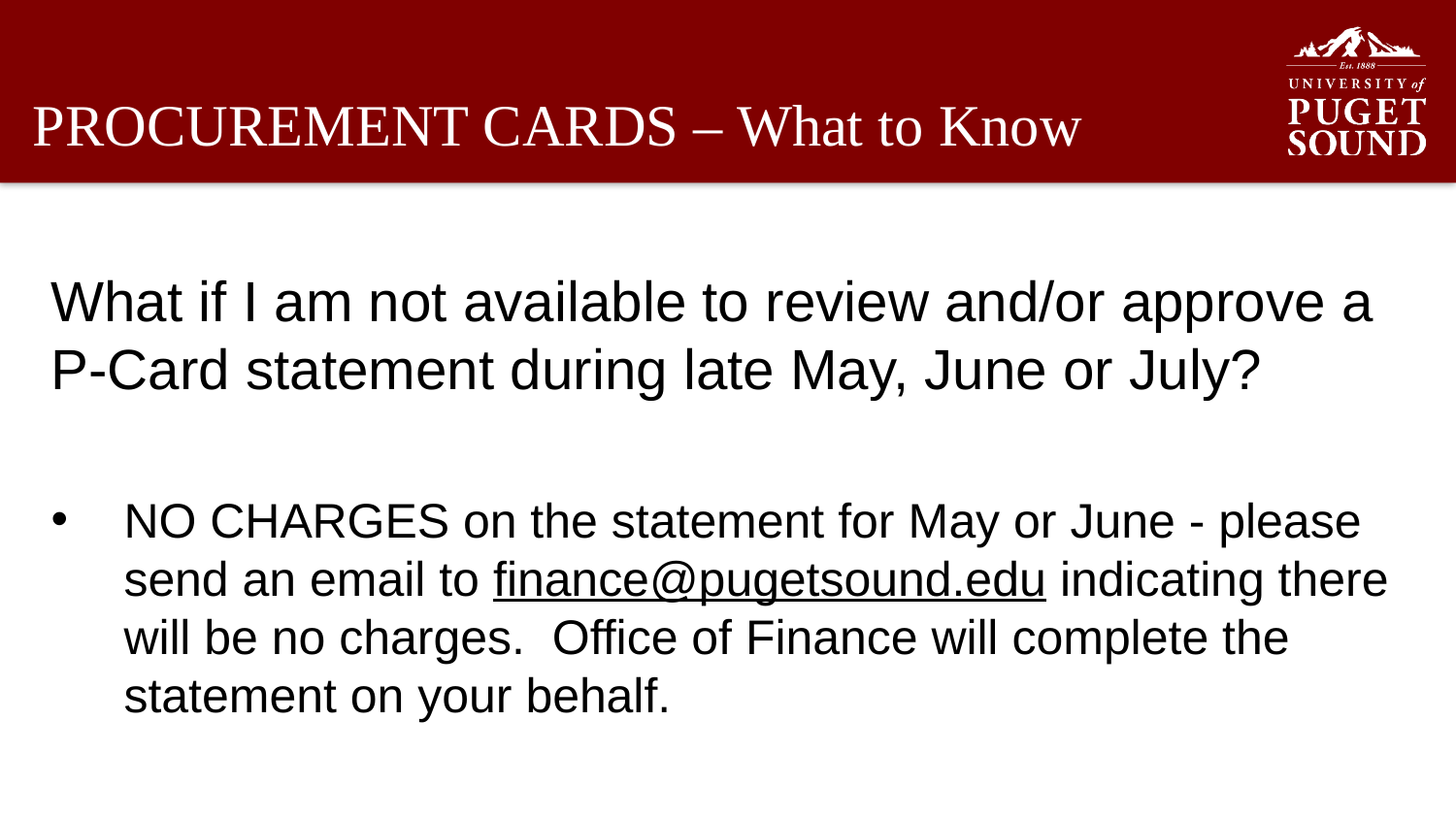

# PROCUREMENT CARDS – What to Know
What if I am not available to review and/or approve a P-Card statement during late May, June or July?

NO CHARGES on the statement for May or June - please send an email to finance@pugetsound.edu indicating there will be no charges.  Office of Finance will complete the statement on your behalf.